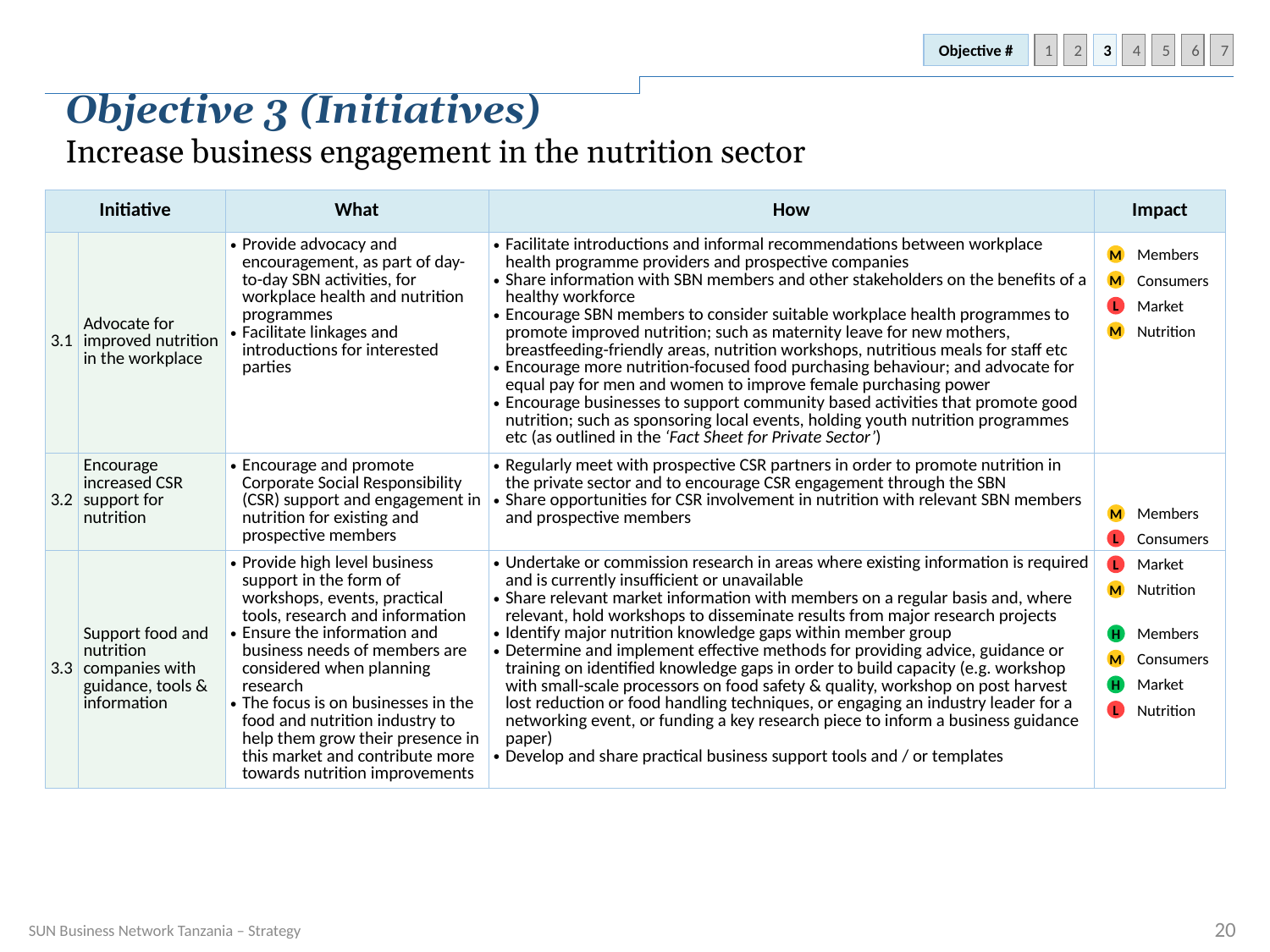

Objective #
1
2
3
4
5
6
7
Objective 3 (Initiatives)
Increase business engagement in the nutrition sector
| Initiative |  | What | How | Impact |
| --- | --- | --- | --- | --- |
| 3.1 | Advocate for improved nutrition in the workplace | Provide advocacy and encouragement, as part of day-to-day SBN activities, for workplace health and nutrition programmes Facilitate linkages and introductions for interested parties | Facilitate introductions and informal recommendations between workplace health programme providers and prospective companies Share information with SBN members and other stakeholders on the benefits of a healthy workforce Encourage SBN members to consider suitable workplace health programmes to promote improved nutrition; such as maternity leave for new mothers, breastfeeding-friendly areas, nutrition workshops, nutritious meals for staff etc Encourage more nutrition-focused food purchasing behaviour; and advocate for equal pay for men and women to improve female purchasing power Encourage businesses to support community based activities that promote good nutrition; such as sponsoring local events, holding youth nutrition programmes etc (as outlined in the ‘Fact Sheet for Private Sector’) |  |
| 3.2 | Encourage increased CSR support for nutrition | Encourage and promote Corporate Social Responsibility (CSR) support and engagement in nutrition for existing and prospective members | Regularly meet with prospective CSR partners in order to promote nutrition in the private sector and to encourage CSR engagement through the SBN Share opportunities for CSR involvement in nutrition with relevant SBN members and prospective members |  |
| 3.3 | Support food and nutrition companies with guidance, tools & information | Provide high level business support in the form of workshops, events, practical tools, research and information Ensure the information and business needs of members are considered when planning research The focus is on businesses in the food and nutrition industry to help them grow their presence in this market and contribute more towards nutrition improvements | Undertake or commission research in areas where existing information is required and is currently insufficient or unavailable Share relevant market information with members on a regular basis and, where relevant, hold workshops to disseminate results from major research projects Identify major nutrition knowledge gaps within member group Determine and implement effective methods for providing advice, guidance or training on identified knowledge gaps in order to build capacity (e.g. workshop with small-scale processors on food safety & quality, workshop on post harvest lost reduction or food handling techniques, or engaging an industry leader for a networking event, or funding a key research piece to inform a business guidance paper) Develop and share practical business support tools and / or templates |  |
Members
M
Consumers
M
Market
L
Nutrition
M
Members
M
Consumers
L
Market
L
Nutrition
M
Members
H
Consumers
M
Market
H
Nutrition
L